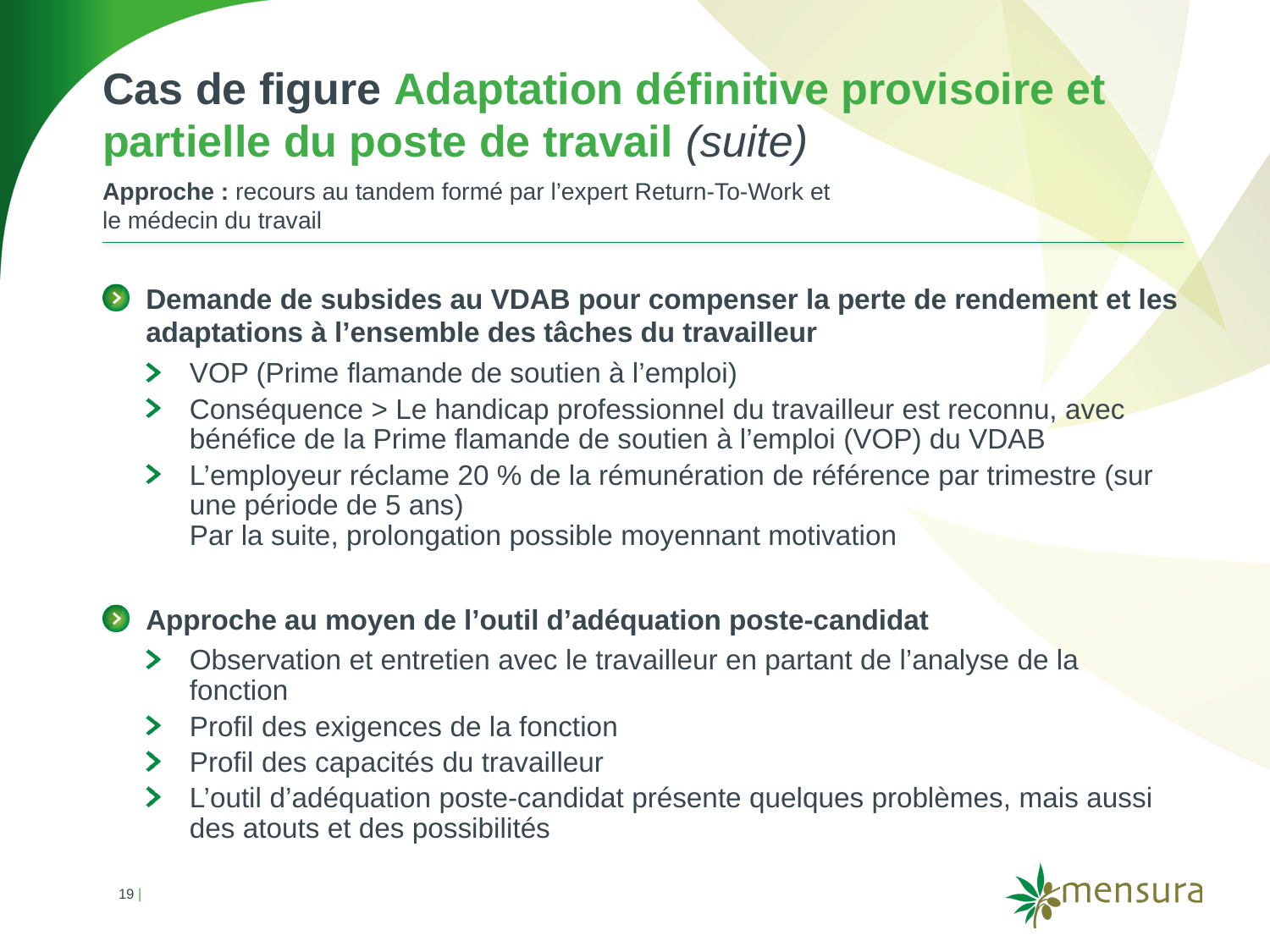

Cas de figure Adaptation définitive provisoire et partielle du poste de travail (suite)
Approche : recours au tandem formé par l’expert Return-To-Work et
le médecin du travail
Demande de subsides au VDAB pour compenser la perte de rendement et les adaptations à l’ensemble des tâches du travailleur
VOP (Prime flamande de soutien à l’emploi)
Conséquence > Le handicap professionnel du travailleur est reconnu, avec bénéfice de la Prime flamande de soutien à l’emploi (VOP) du VDAB
L’employeur réclame 20 % de la rémunération de référence par trimestre (sur une période de 5 ans)
Par la suite, prolongation possible moyennant motivation

Approche au moyen de l’outil d’adéquation poste-candidat
Observation et entretien avec le travailleur en partant de l’analyse de la fonction
Profil des exigences de la fonction
Profil des capacités du travailleur
L’outil d’adéquation poste-candidat présente quelques problèmes, mais aussi des atouts et des possibilités

19 |